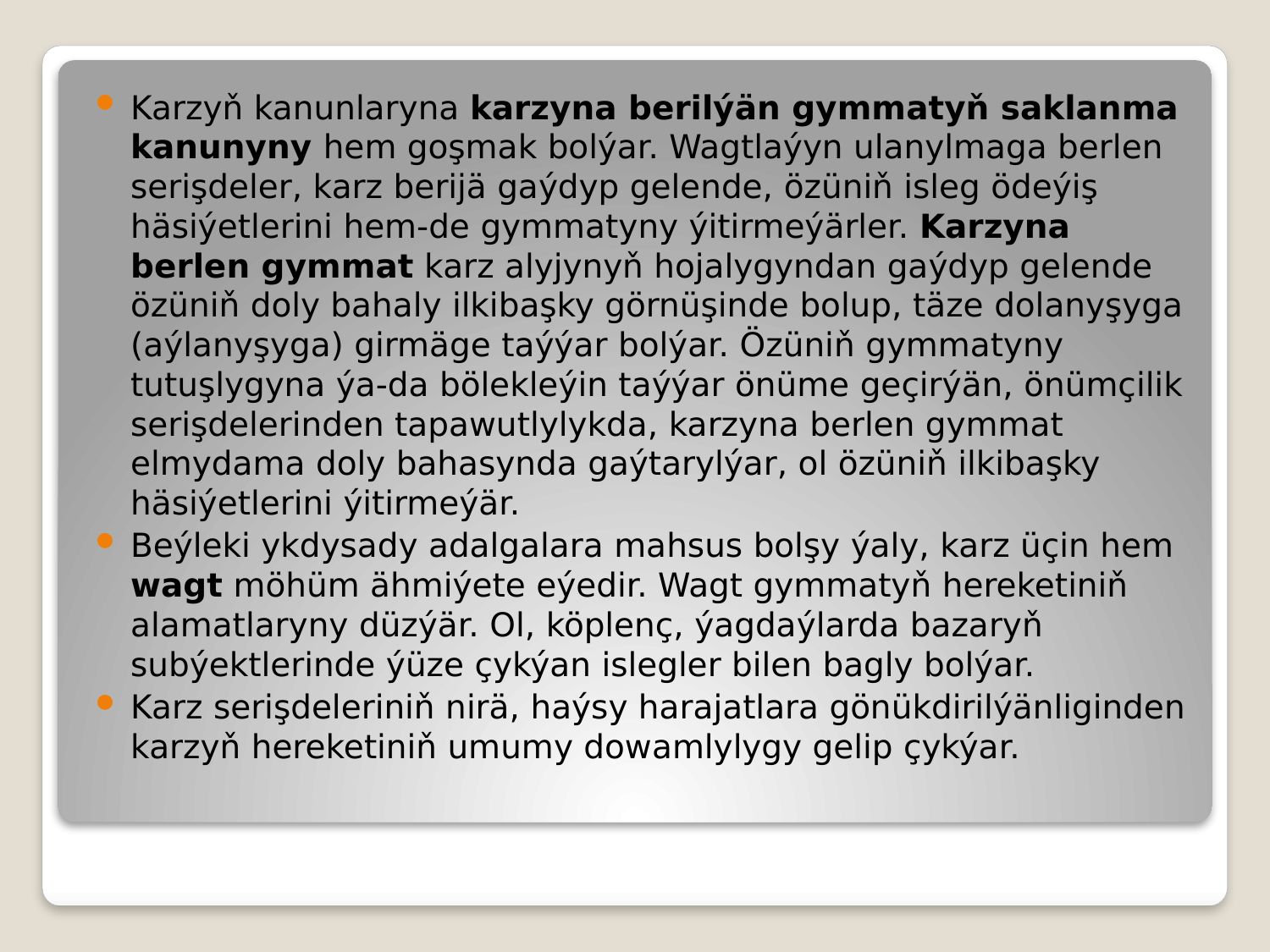

Karzyň kanunlaryna karzyna berilýän gymmatyň saklanma kanunyny hem goşmak bolýar. Wagtlaýyn ulanylmaga berlen serişdeler, karz berijä gaýdyp gelende, özüniň isleg ödeýiş häsiýetlerini hem-de gymmatyny ýitirmeýärler. Karzyna berlen gymmat karz alyjynyň hojalygyndan gaýdyp gelende özüniň doly bahaly ilkibaşky görnüşinde bolup, täze dolanyşyga (aýlanyşyga) girmäge taýýar bolýar. Özüniň gymmatyny tutuşlygyna ýa-da bölekleýin taýýar önüme geçirýän, önümçilik serişdelerinden tapawutlylykda, karzyna berlen gymmat elmydama doly bahasynda gaýtarylýar, ol özüniň ilkibaşky häsiýetlerini ýitirmeýär.
Beýleki ykdysady adalgalara mahsus bolşy ýaly, karz üçin hem wagt möhüm ähmiýete eýedir. Wagt gymmatyň hereketiniň alamatlaryny düzýär. Ol, köplenç, ýagdaýlarda bazaryň subýektlerinde ýüze çykýan islegler bilen bagly bolýar.
Karz serişdeleriniň nirä, haýsy harajatlara gönükdirilýänliginden karzyň hereketiniň umumy dowamlylygy gelip çykýar.